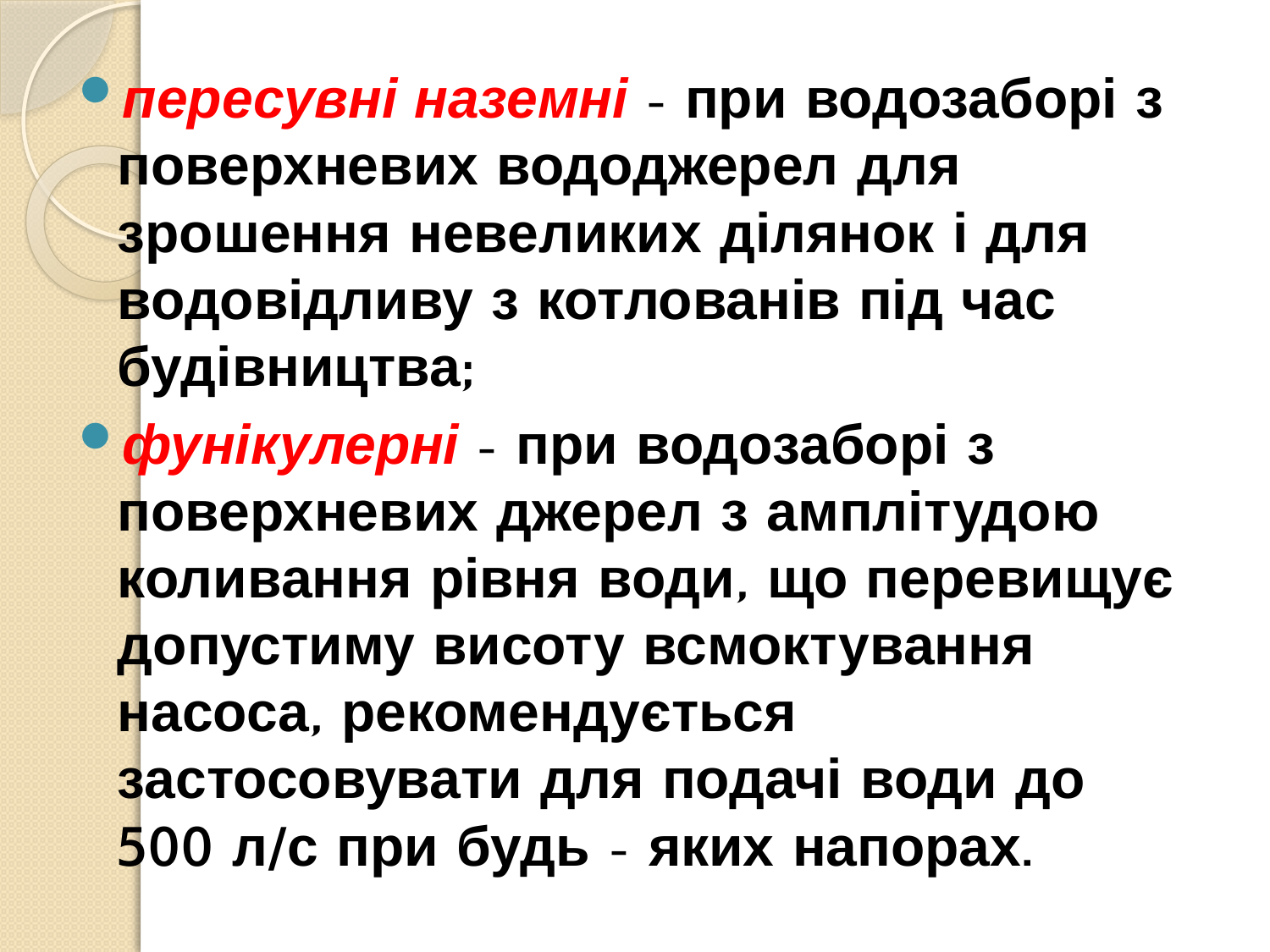

пересувні наземні - при водозаборі з поверхневих вододжерел для зрошення невеликих ділянок і для водовідливу з котлованів під час будівництва;
фунікулерні - при водозаборі з поверхневих джерел з амплітудою коливання рівня води, що перевищує допустиму висоту всмоктування насоса, рекомендується застосовувати для подачі води до 500 л/с при будь - яких напорах.